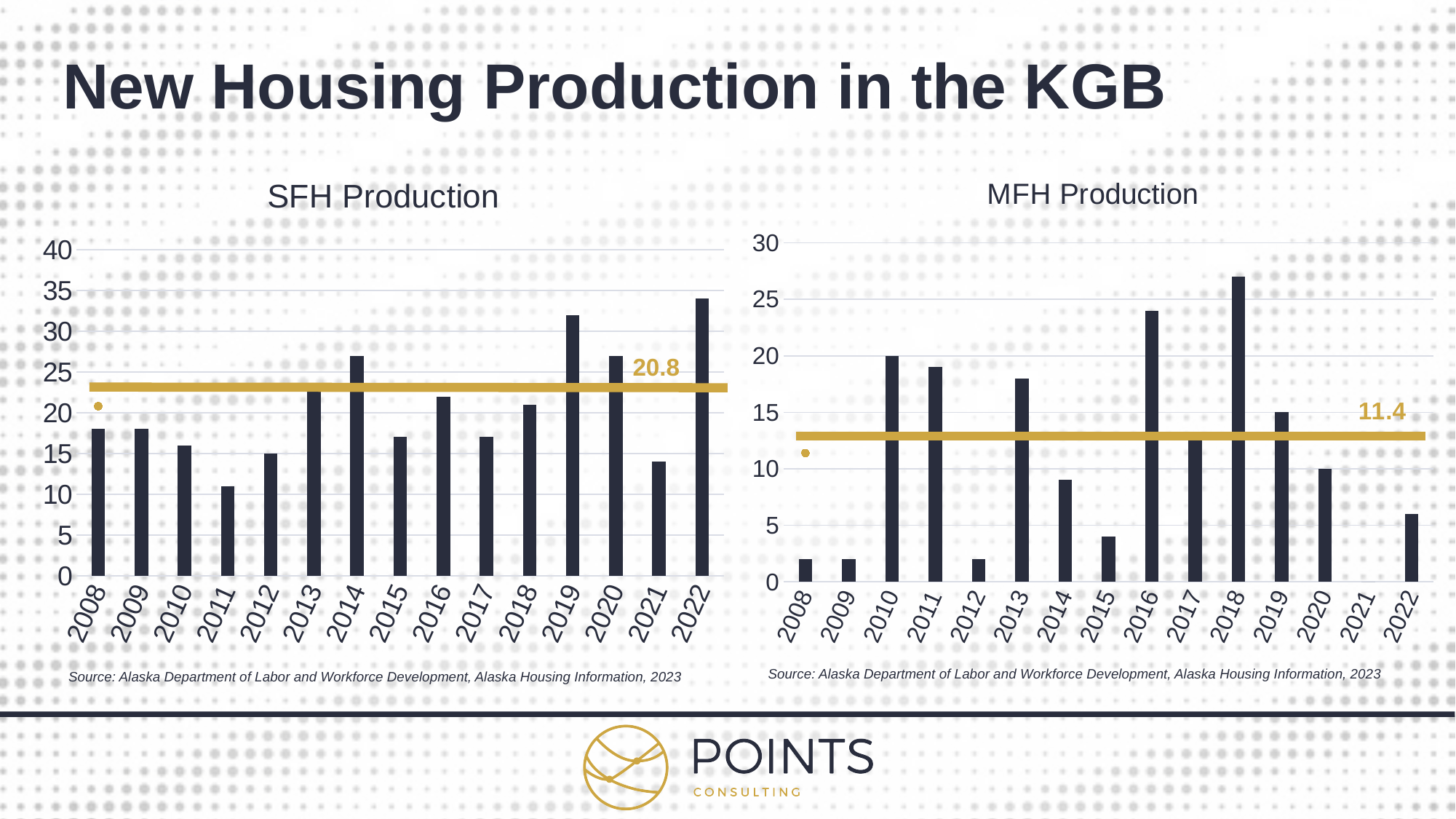

# New Housing Production in the KGB

[unsupported chart]

[unsupported chart]

20.8
Source: Alaska Department of Labor and Workforce Development, Alaska Housing Information, 2023
Source: Alaska Department of Labor and Workforce Development, Alaska Housing Information, 2023